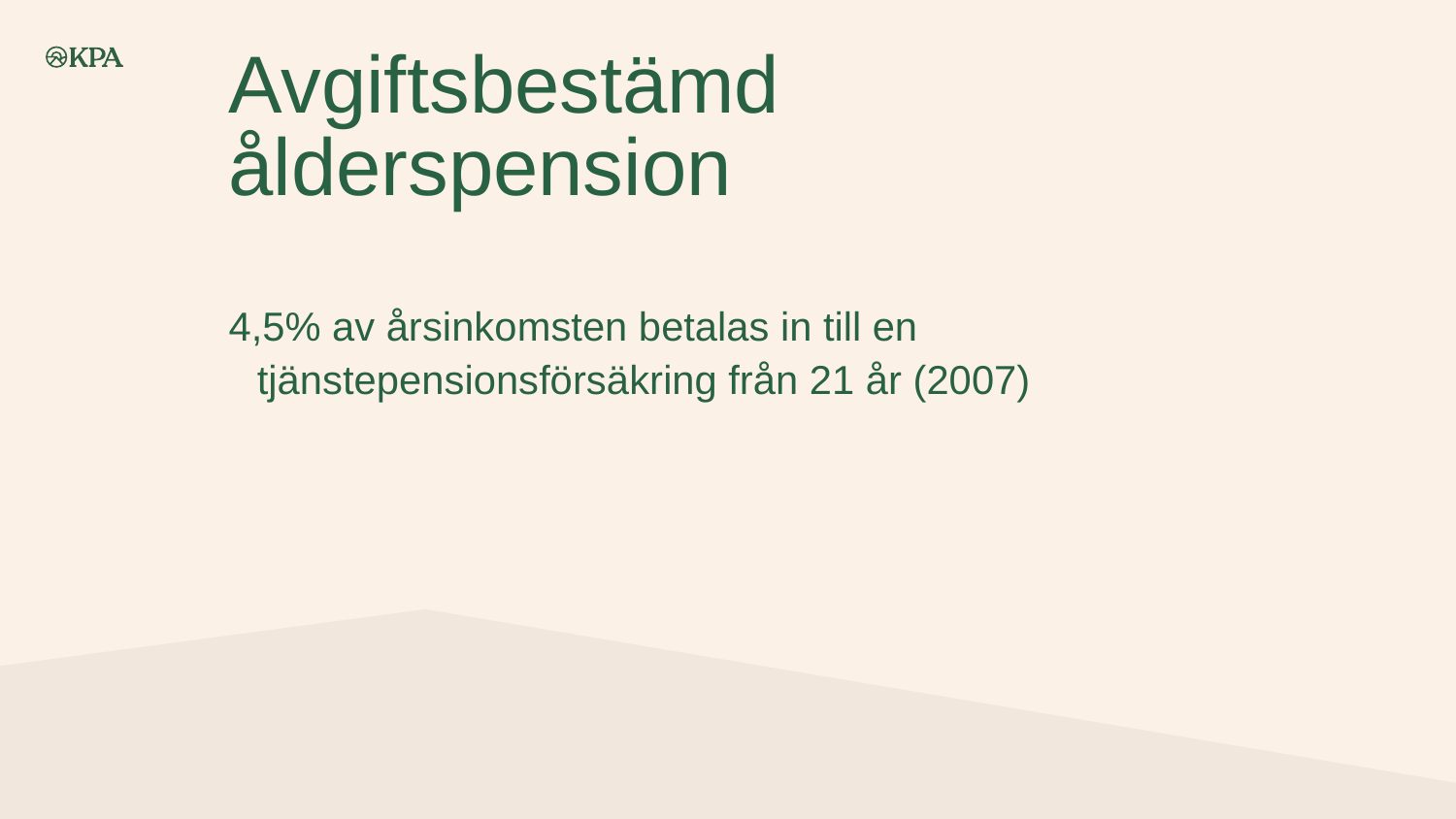

# Avgiftsbestämd ålderspension
4,5% av årsinkomsten betalas in till en tjänstepensionsförsäkring från 21 år (2007)